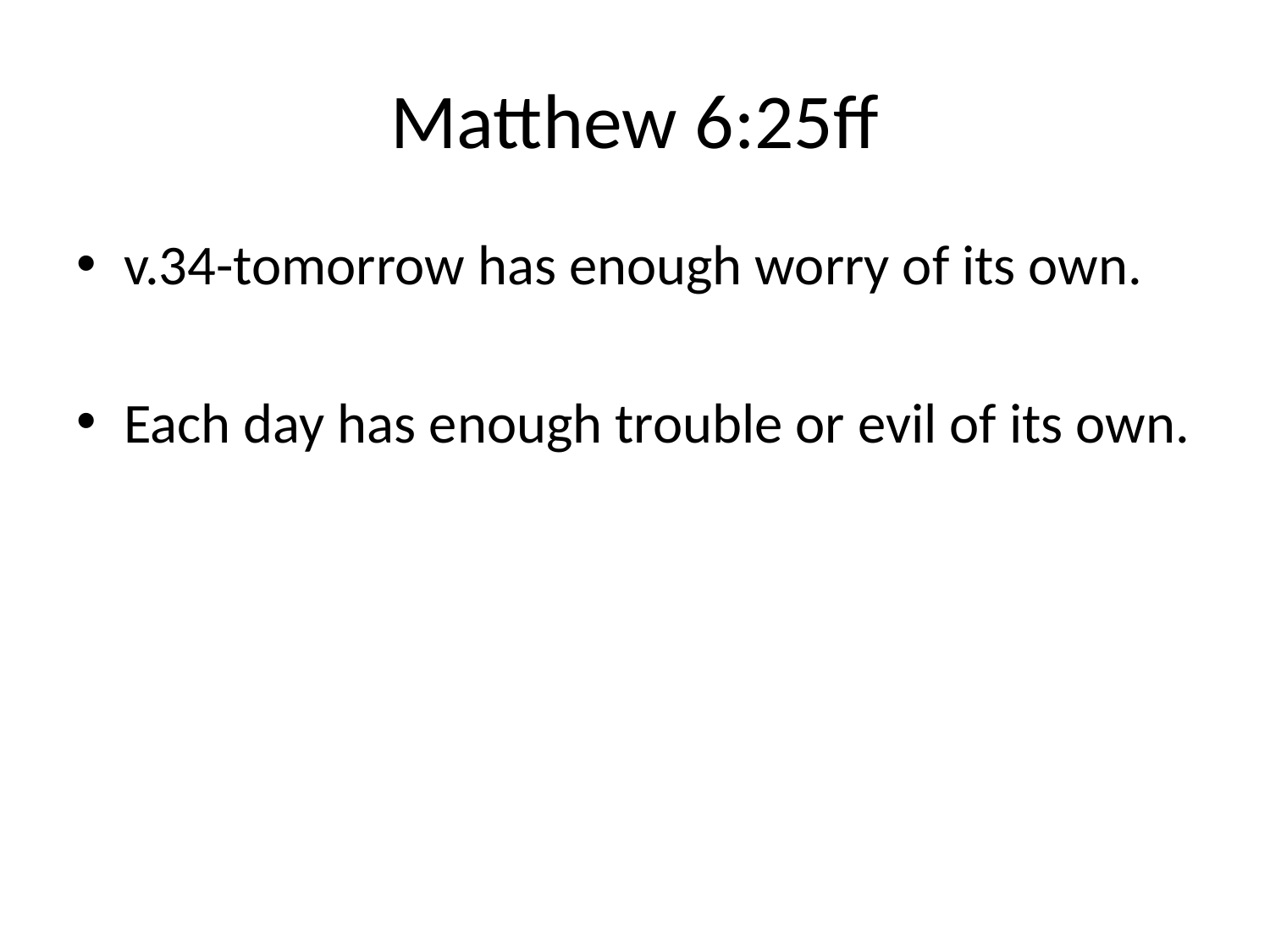

# Matthew 6:25ff
v.34-tomorrow has enough worry of its own.

Each day has enough trouble or evil of its own.